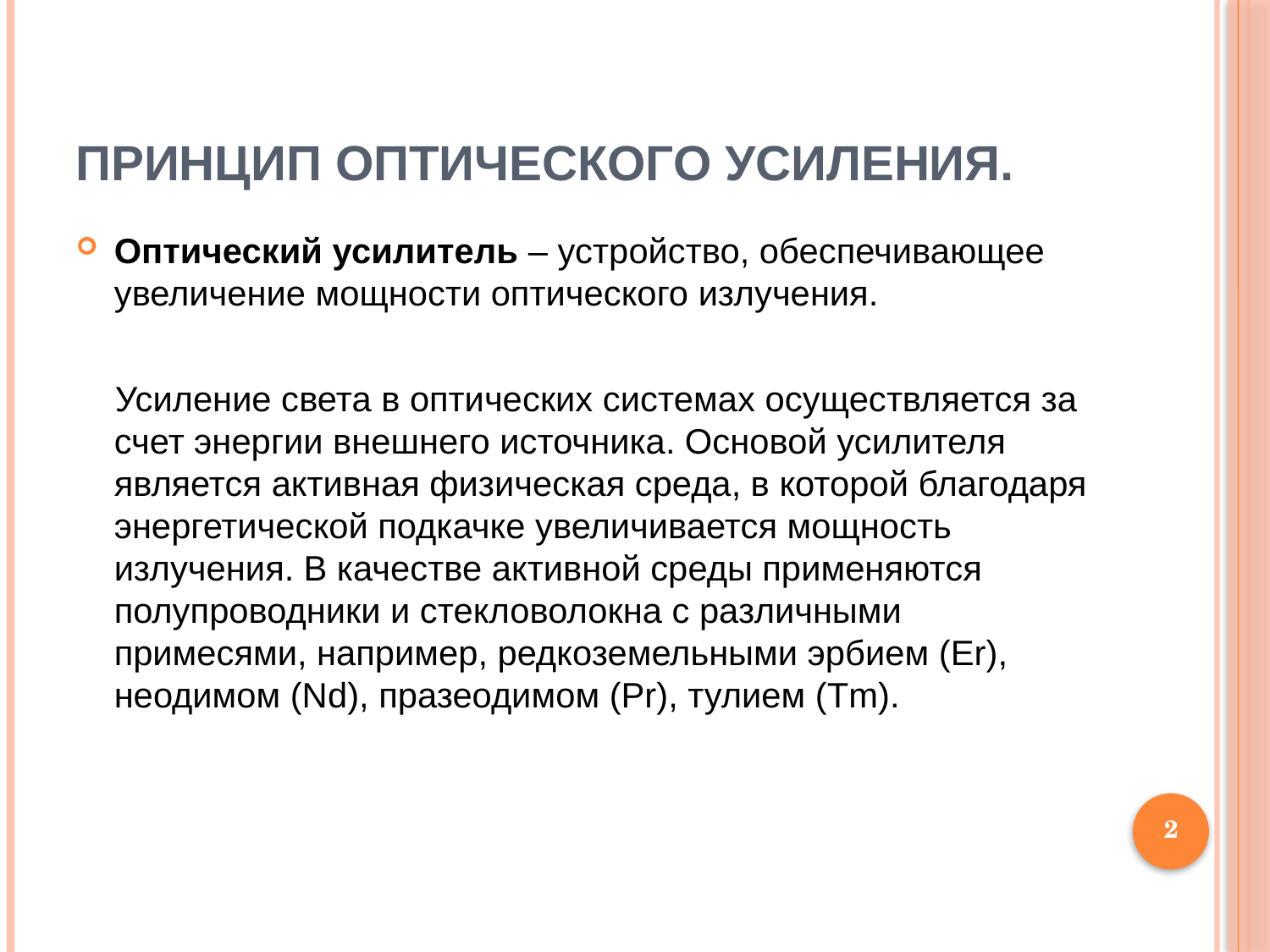

# Принцип оптического усиления.
Оптический усилитель – устройство, обеспечивающее увеличение мощности оптического излучения.

    Усиление света в оптических системах осуществляется за счет энергии внешнего источника. Основой усилителя является активная физическая среда, в которой благодаря энергетической подкачке увеличивается мощность излучения. В качестве активной среды применяются полупроводники и стекловолокна с различными примесями, например, редкоземельными эрбием (Er), неодимом (Nd), празеодимом (Pr), тулием (Tm).
2